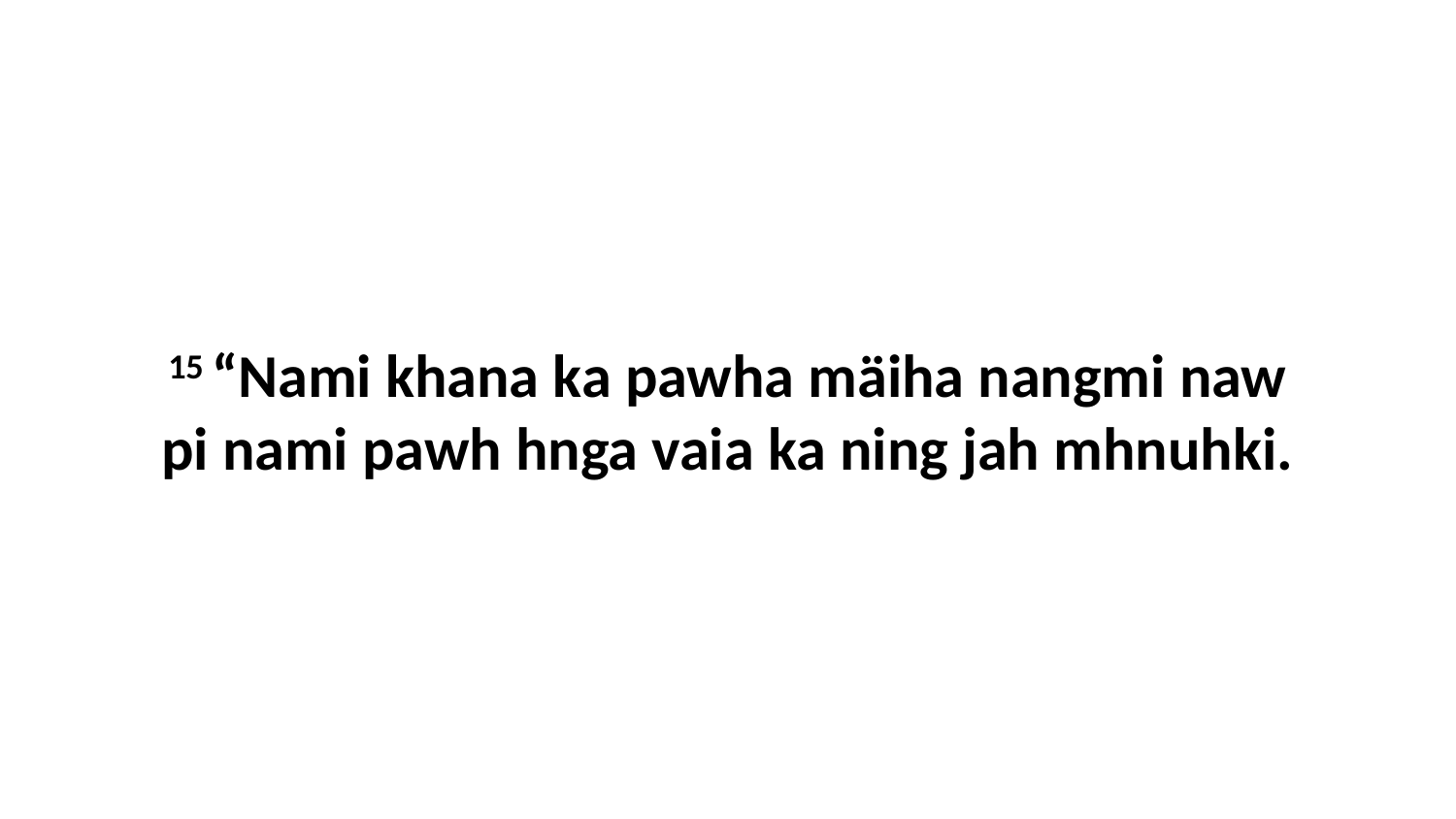

15 “Nami khana ka pawha mäiha nangmi naw pi nami pawh hnga vaia ka ning jah mhnuhki.